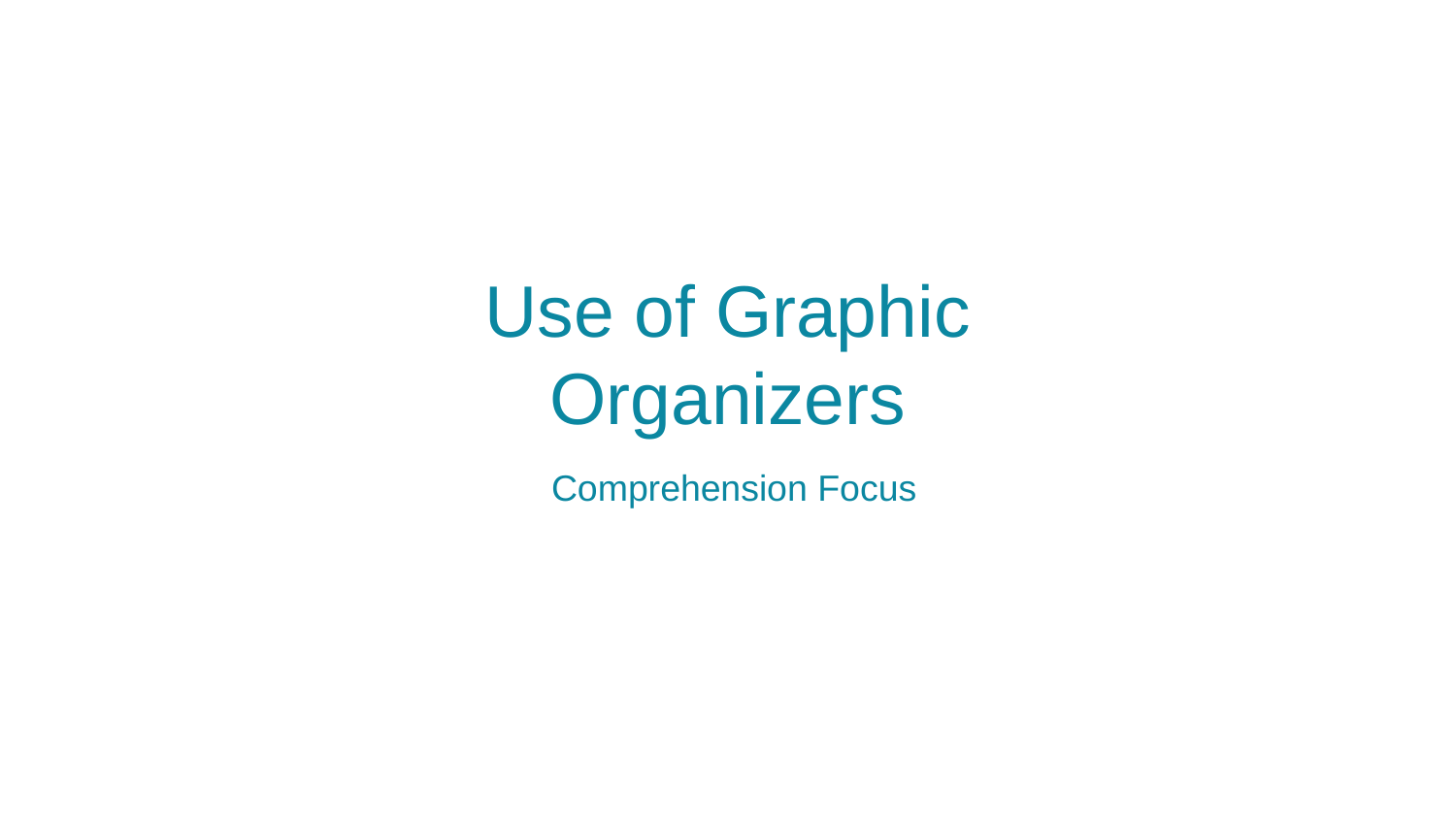

# Use of Graphic Organizers
Comprehension Focus